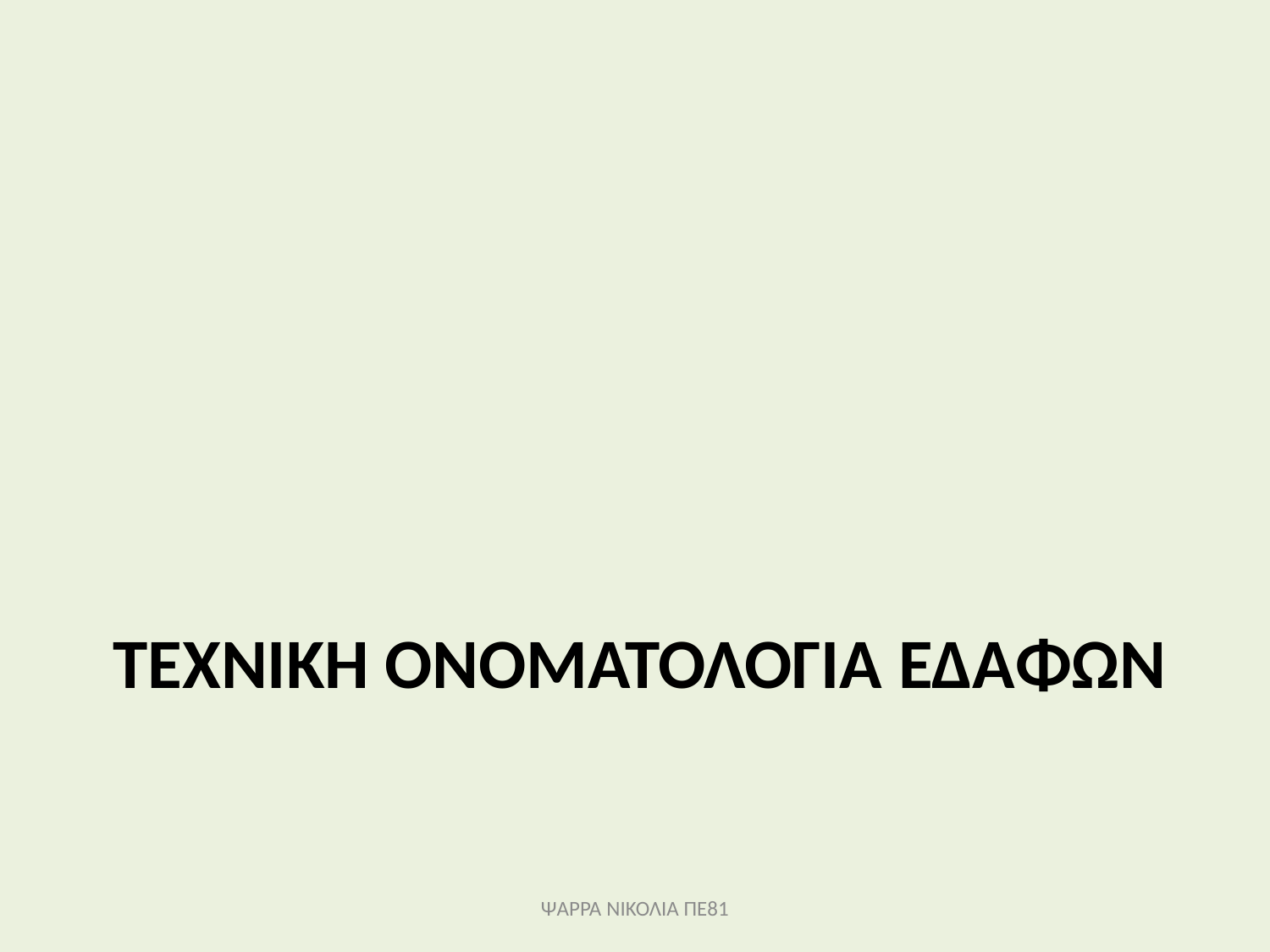

# Τεχνικη ονοματολογια εδαφων
ΨΑΡΡΑ ΝΙΚΟΛΙΑ ΠΕ81